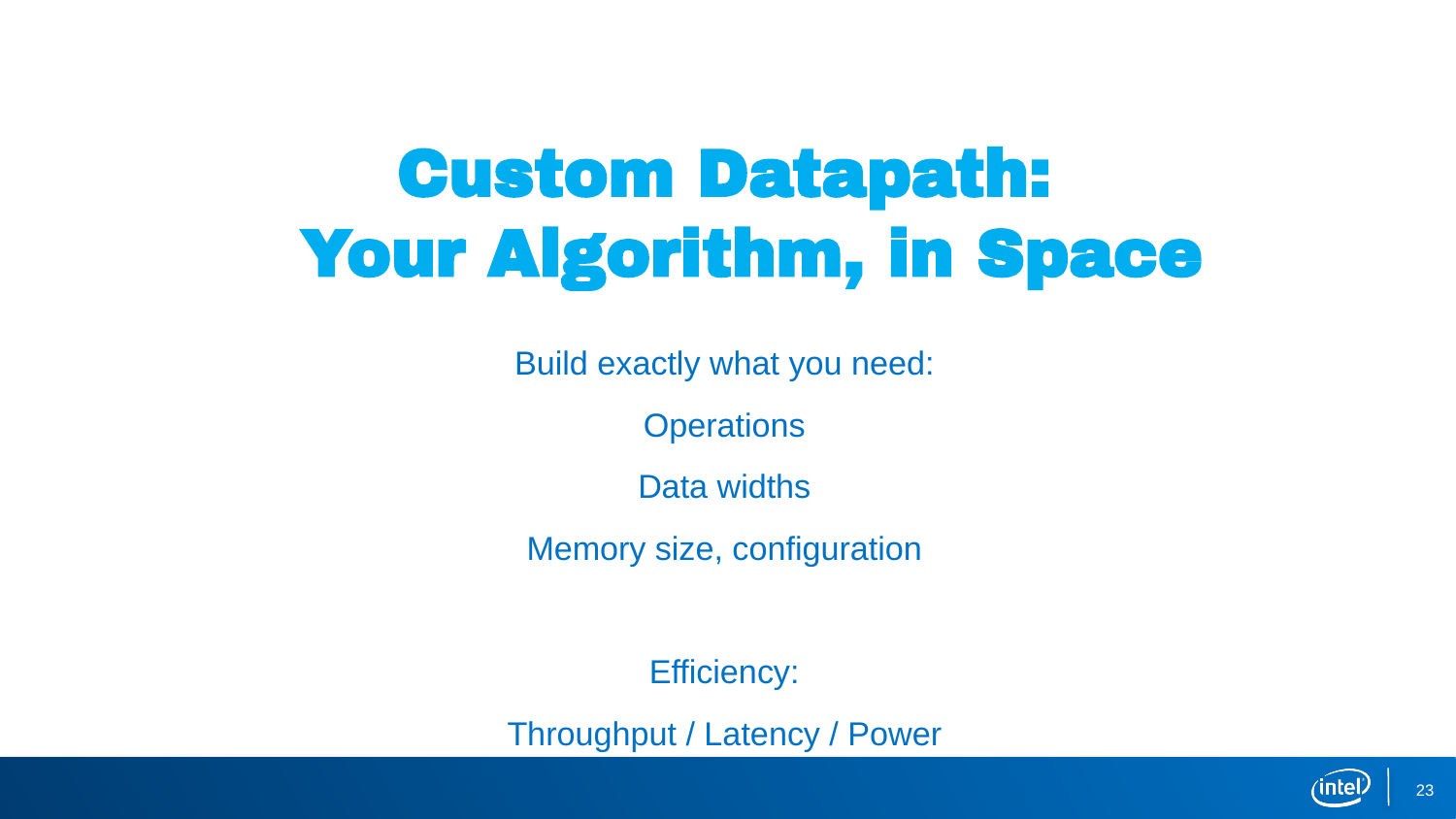

Custom Datapath:
Your Algorithm, in Space

Build exactly what you need:
Operations
Data widths
Memory size, configuration

Efficiency:
Throughput / Latency / Power

23